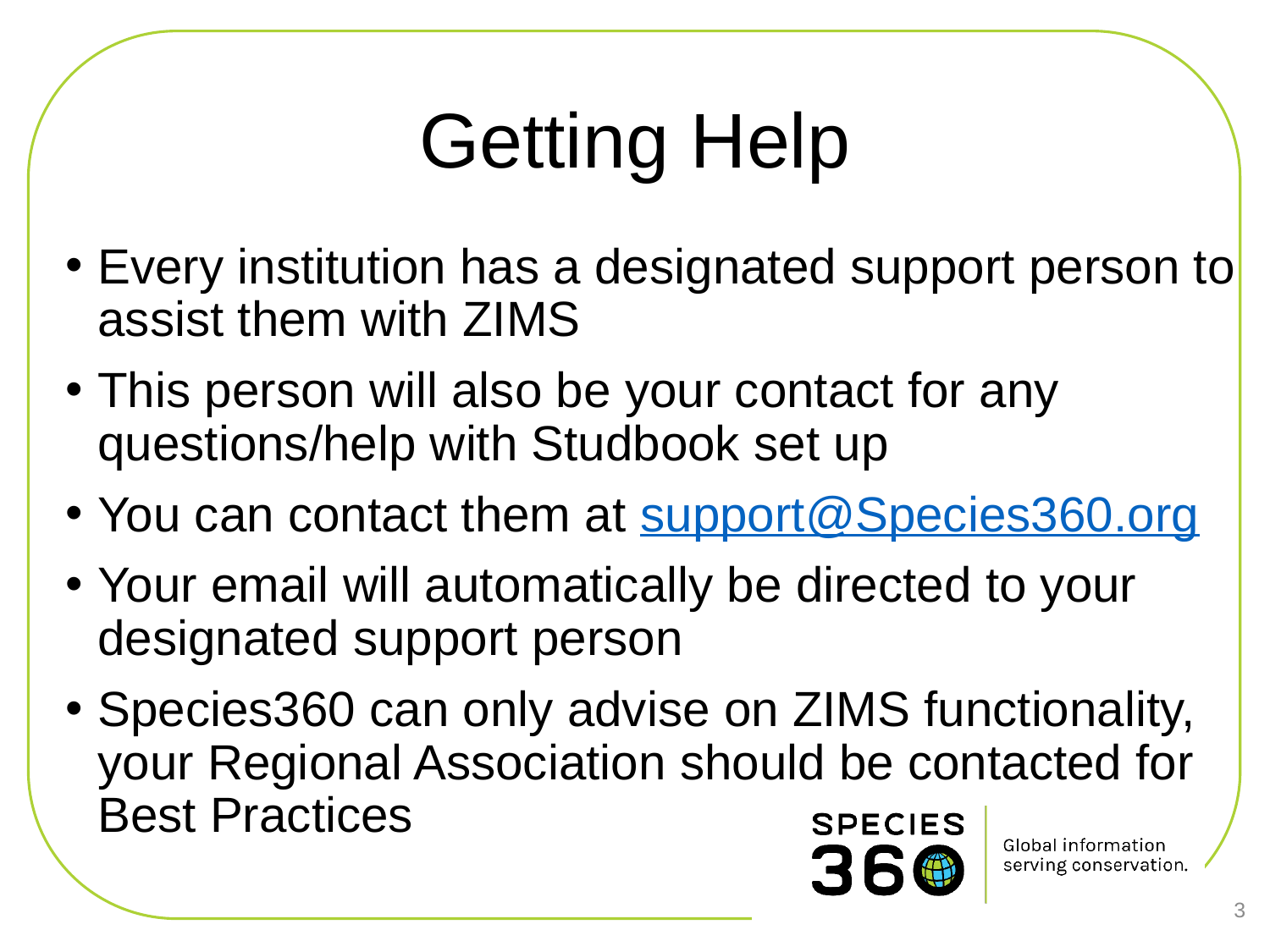

# Getting Help
Every institution has a designated support person to assist them with ZIMS
This person will also be your contact for any questions/help with Studbook set up
You can contact them at support@Species360.org
Your email will automatically be directed to your designated support person
Species360 can only advise on ZIMS functionality, your Regional Association should be contacted for Best Practices
3